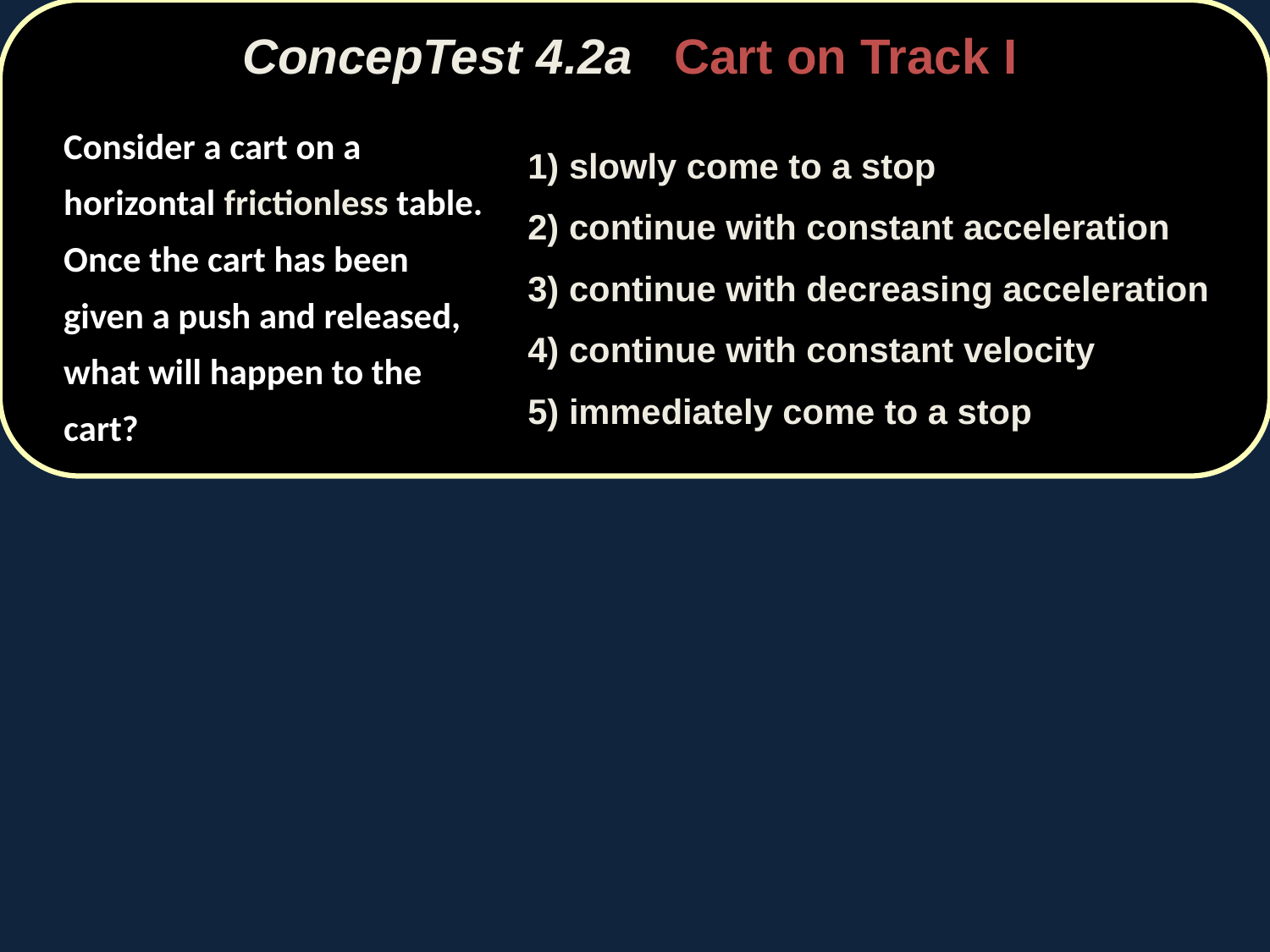

ConcepTest 4.2a   Cart on Track I
#
	Consider a cart on a horizontal frictionless table.  Once the cart has been given a push and released, what will happen to the cart?
1) slowly come to a stop
2) continue with constant acceleration
3) continue with decreasing acceleration
4) continue with constant velocity
5) immediately come to a stop